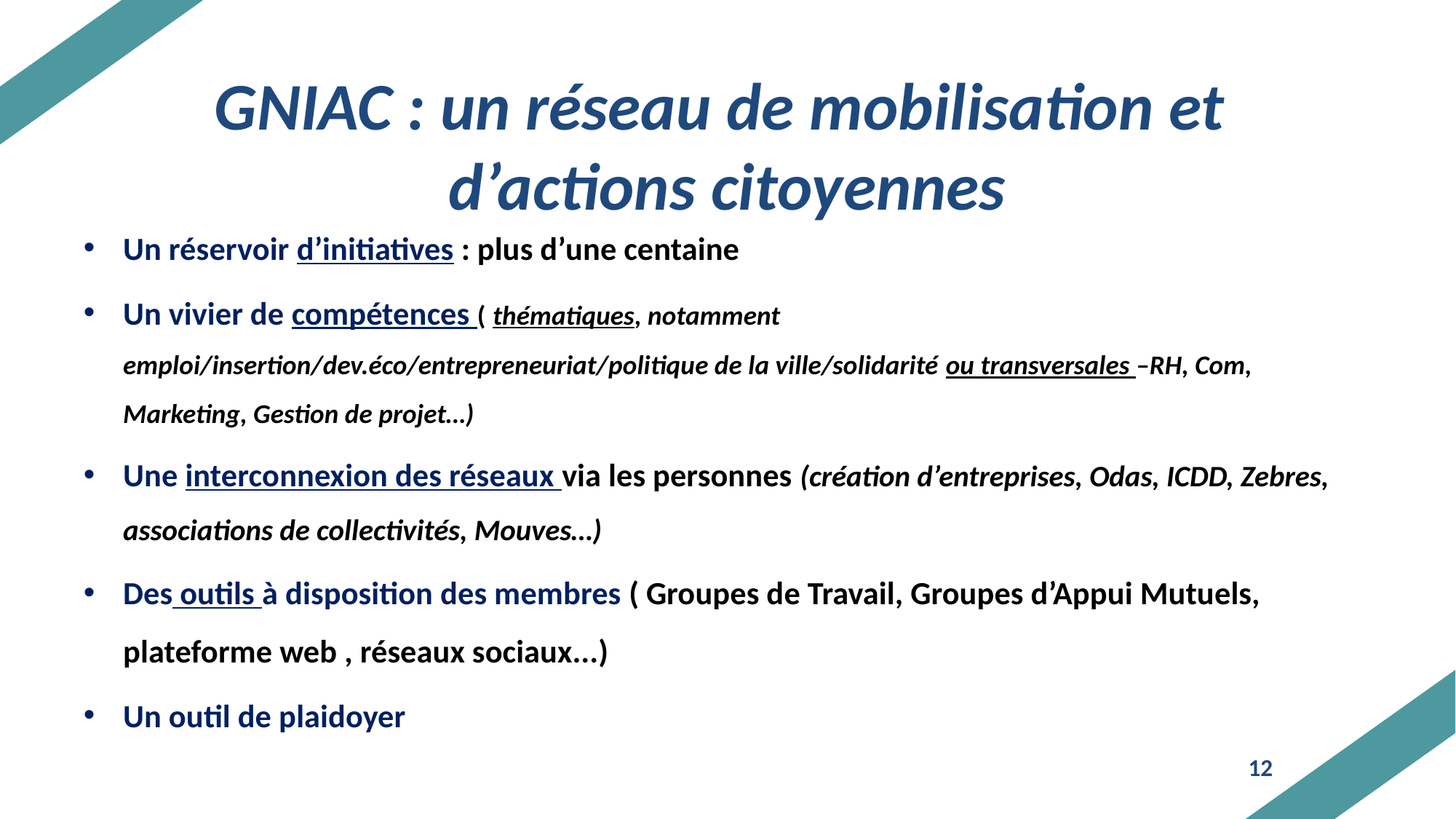

# GNIAC : un réseau de mobilisation et d’actions citoyennes
Un réservoir d’initiatives : plus d’une centaine
Un vivier de compétences ( thématiques, notamment emploi/insertion/dev.éco/entrepreneuriat/politique de la ville/solidarité ou transversales –RH, Com, Marketing, Gestion de projet…)
Une interconnexion des réseaux via les personnes (création d’entreprises, Odas, ICDD, Zebres, associations de collectivités, Mouves…)
Des outils à disposition des membres ( Groupes de Travail, Groupes d’Appui Mutuels, plateforme web , réseaux sociaux...)
Un outil de plaidoyer
12